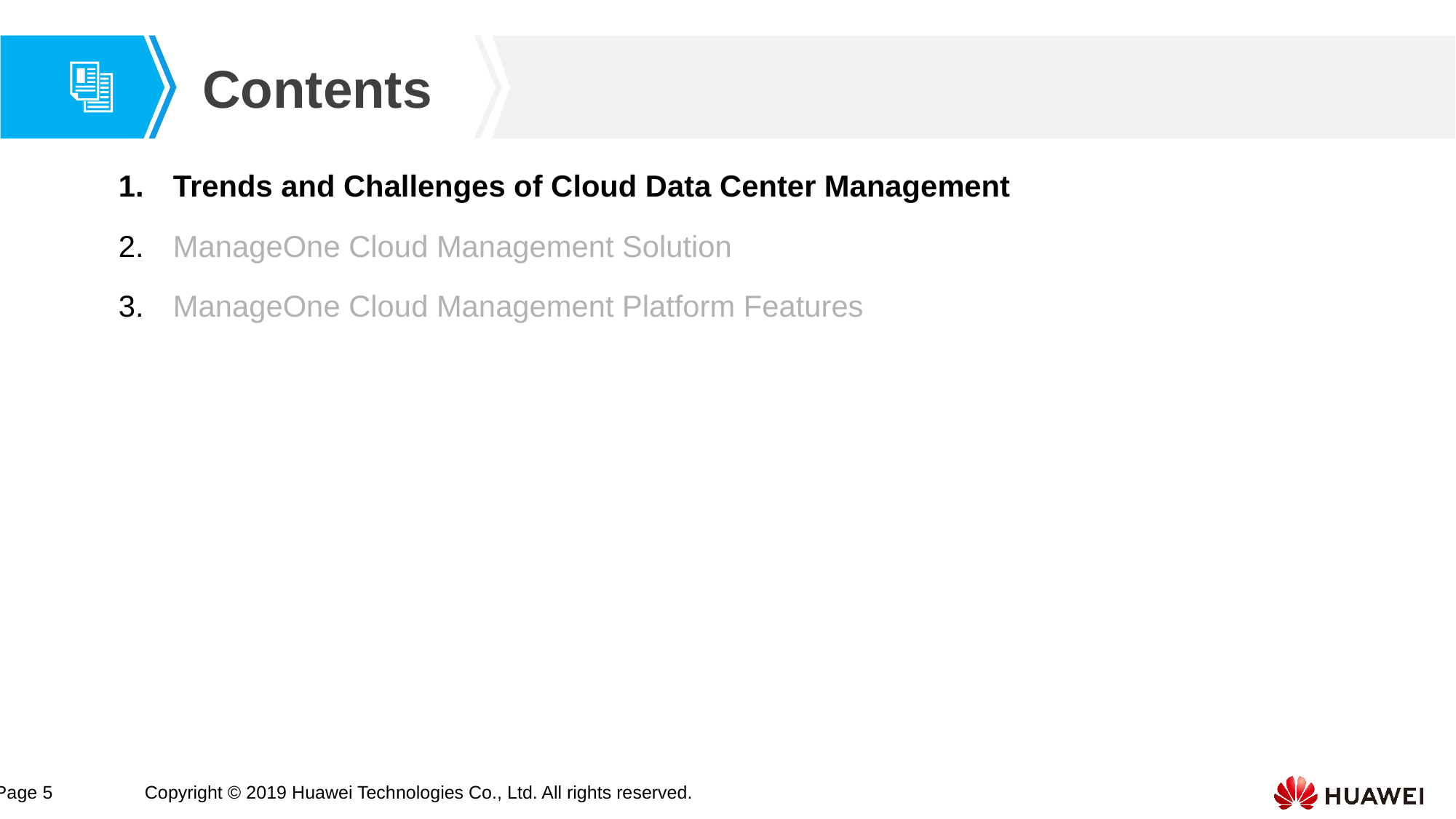

Trends and Challenges of Cloud Data Center Management
ManageOne Cloud Management Solution
ManageOne Cloud Management Platform Features